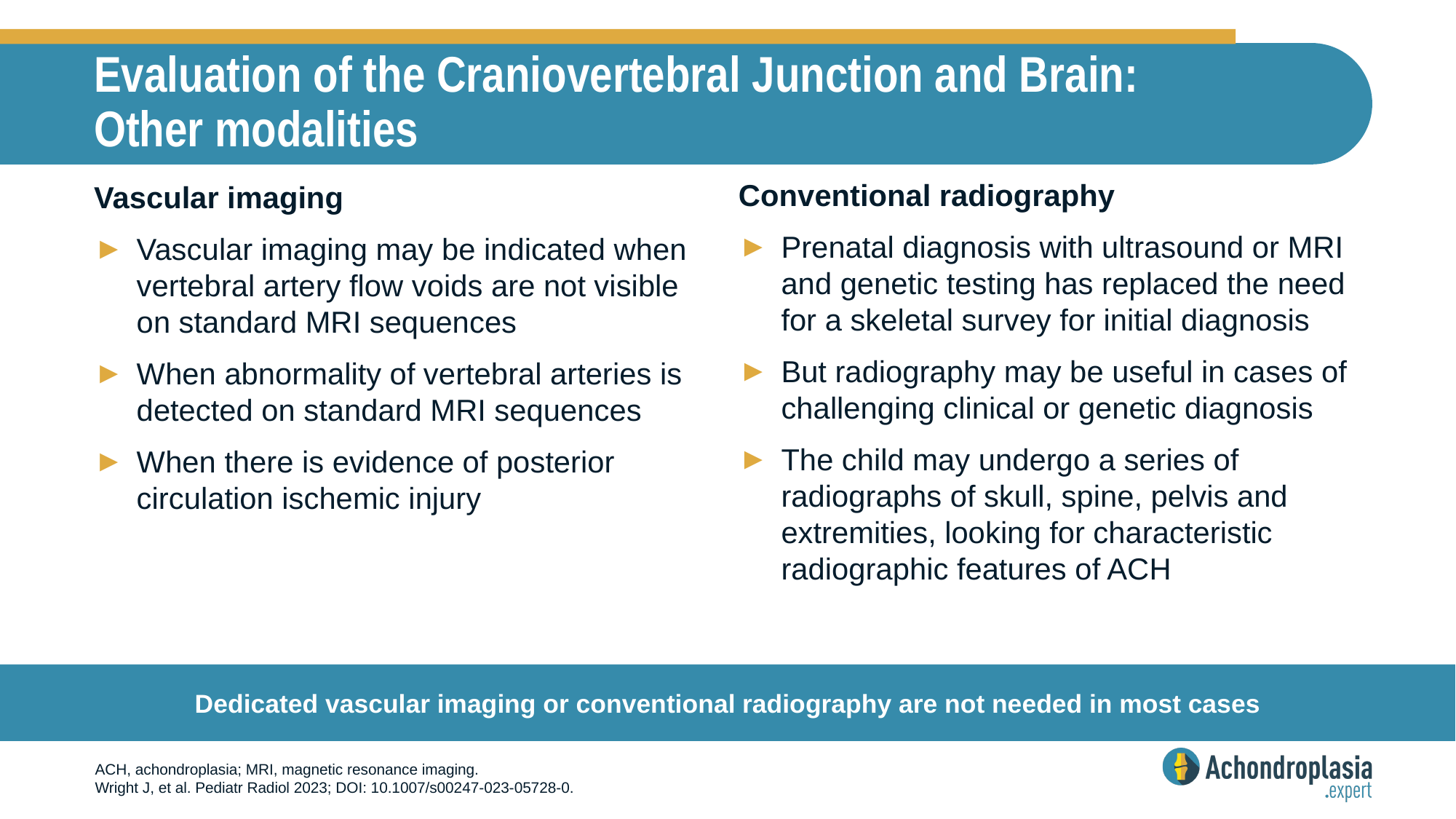

# Evaluation of the Craniovertebral Junction and Brain: Other modalities
Conventional radiography
Prenatal diagnosis with ultrasound or MRI and genetic testing has replaced the need for a skeletal survey for initial diagnosis
But radiography may be useful in cases of challenging clinical or genetic diagnosis
The child may undergo a series of radiographs of skull, spine, pelvis and extremities, looking for characteristic radiographic features of ACH
Vascular imaging
Vascular imaging may be indicated when vertebral artery flow voids are not visible on standard MRI sequences
When abnormality of vertebral arteries is detected on standard MRI sequences
When there is evidence of posterior circulation ischemic injury
Dedicated vascular imaging or conventional radiography are not needed in most cases
ACH, achondroplasia; MRI, magnetic resonance imaging.
Wright J, et al. Pediatr Radiol 2023; DOI: 10.1007/s00247-023-05728-0.